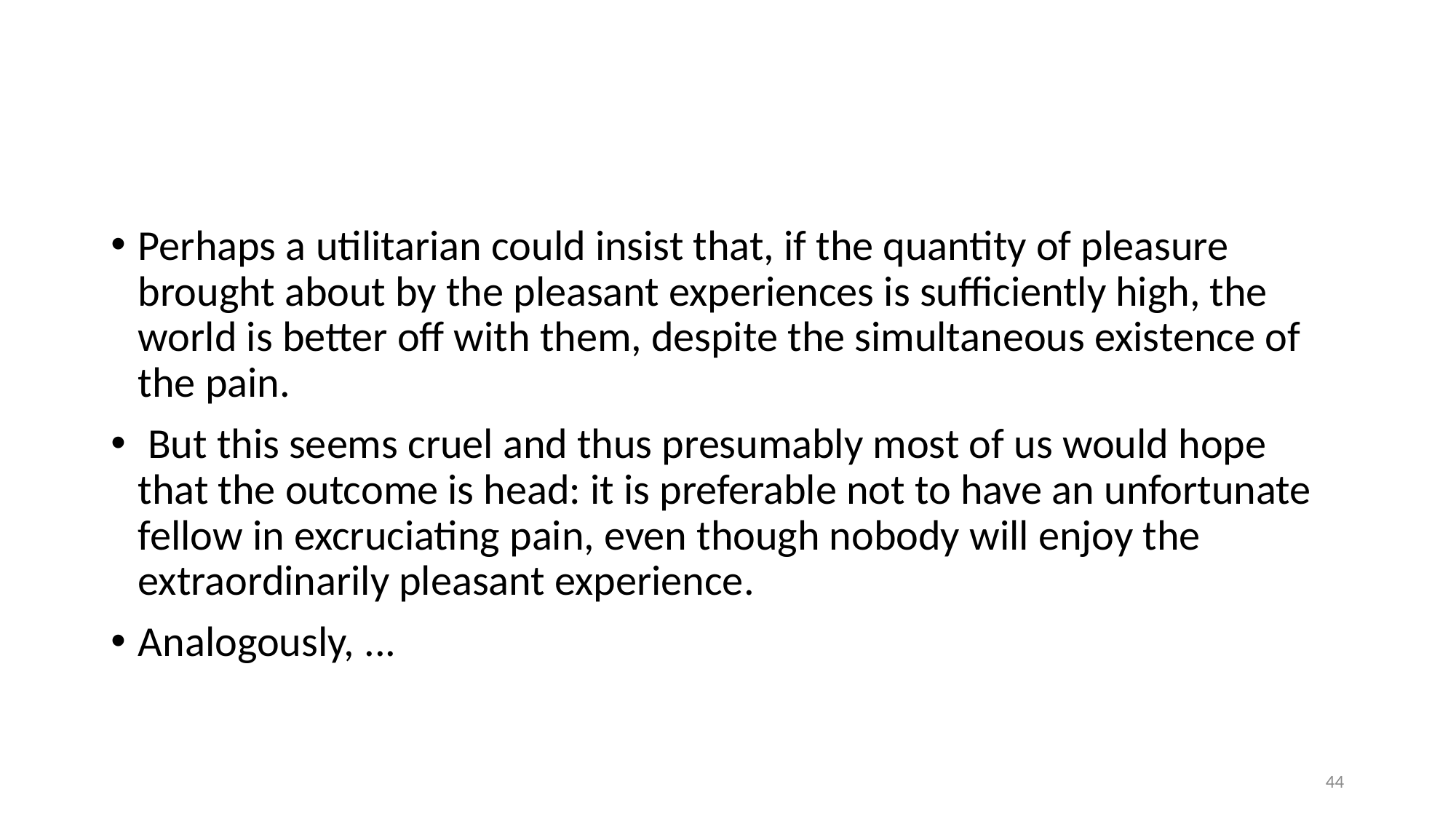

#
Perhaps a utilitarian could insist that, if the quantity of pleasure brought about by the pleasant experiences is sufficiently high, the world is better off with them, despite the simultaneous existence of the pain.
 But this seems cruel and thus presumably most of us would hope that the outcome is head: it is preferable not to have an unfortunate fellow in excruciating pain, even though nobody will enjoy the extraordinarily pleasant experience.
Analogously, ...

44